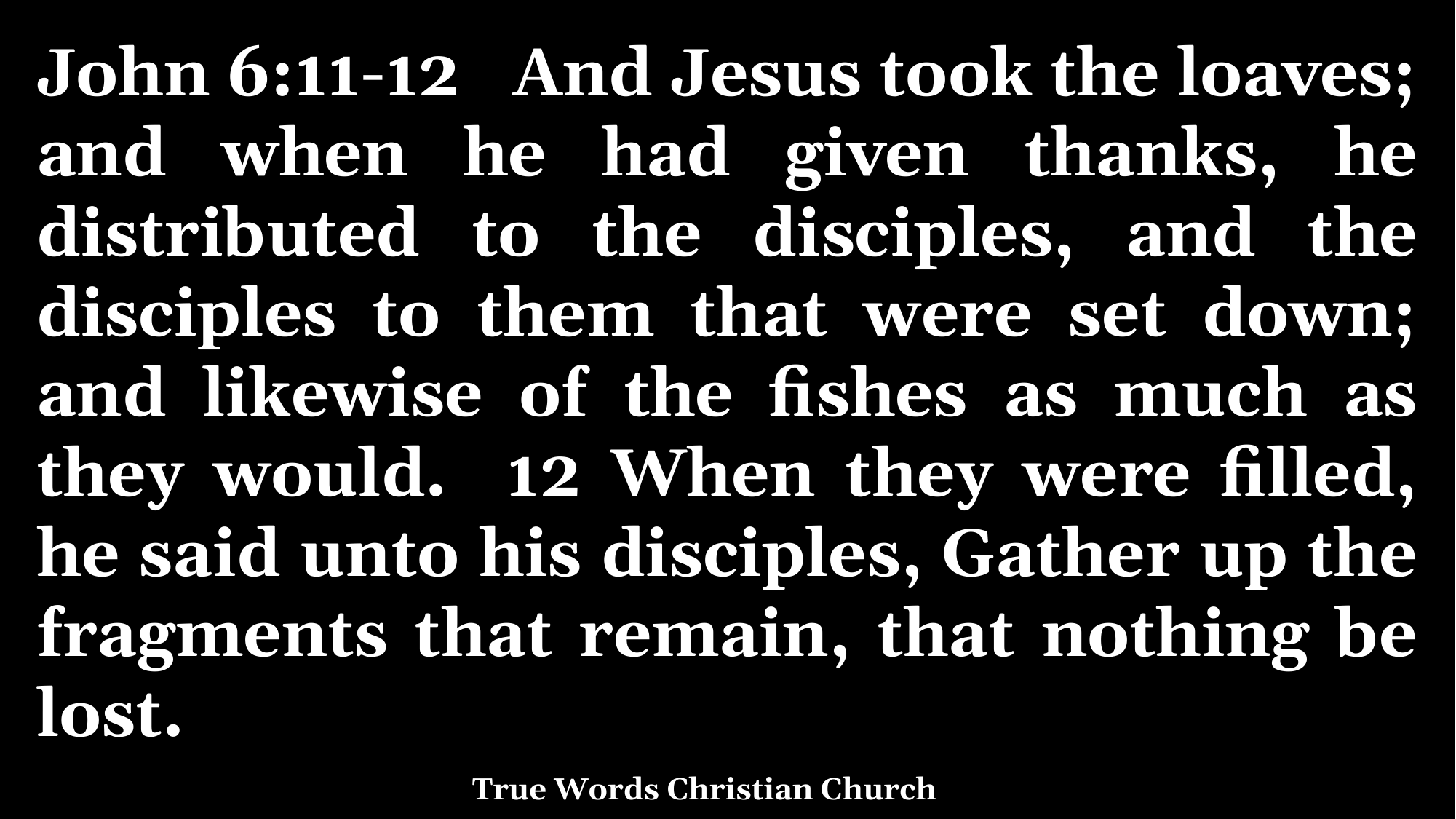

John 6:11-12   And Jesus took the loaves; and when he had given thanks, he distributed to the disciples, and the disciples to them that were set down; and likewise of the fishes as much as they would.  12 When they were filled, he said unto his disciples, Gather up the fragments that remain, that nothing be lost.
True Words Christian Church